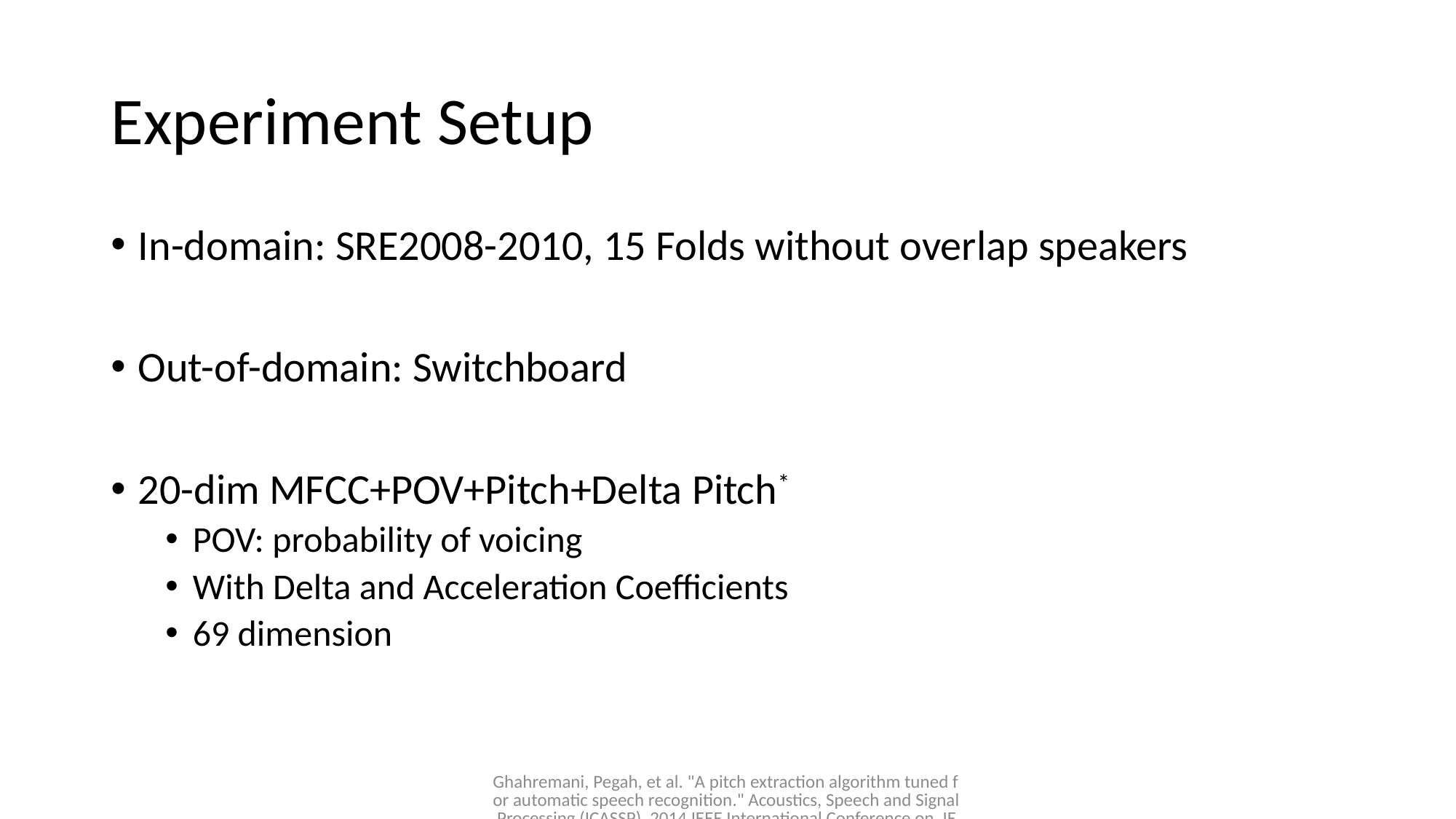

# Experiment Setup
In-domain: SRE2008-2010, 15 Folds without overlap speakers

Out-of-domain: Switchboard

20-dim MFCC+POV+Pitch+Delta Pitch*
POV: probability of voicing
With Delta and Acceleration Coefficients
69 dimension

Ghahremani, Pegah, et al. "A pitch extraction algorithm tuned for automatic speech recognition." Acoustics, Speech and Signal Processing (ICASSP), 2014 IEEE International Conference on. IEEE, 2014.